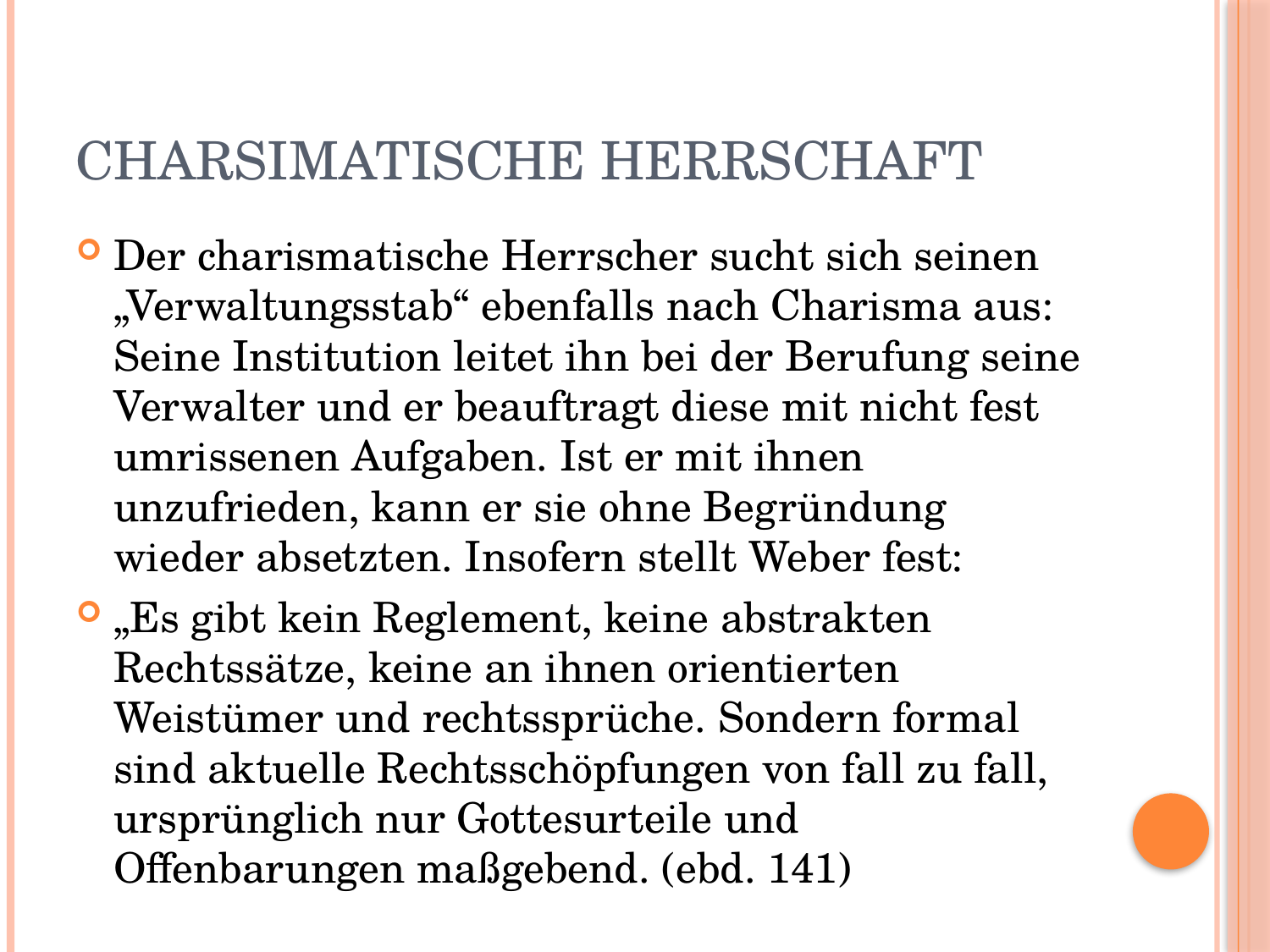

# Charsimatische Herrschaft
Der charismatische Herrscher sucht sich seinen „Verwaltungsstab“ ebenfalls nach Charisma aus: Seine Institution leitet ihn bei der Berufung seine Verwalter und er beauftragt diese mit nicht fest umrissenen Aufgaben. Ist er mit ihnen unzufrieden, kann er sie ohne Begründung wieder absetzten. Insofern stellt Weber fest:
„Es gibt kein Reglement, keine abstrakten Rechtssätze, keine an ihnen orientierten Weistümer und rechtssprüche. Sondern formal sind aktuelle Rechtsschöpfungen von fall zu fall, ursprünglich nur Gottesurteile und Offenbarungen maßgebend. (ebd. 141)